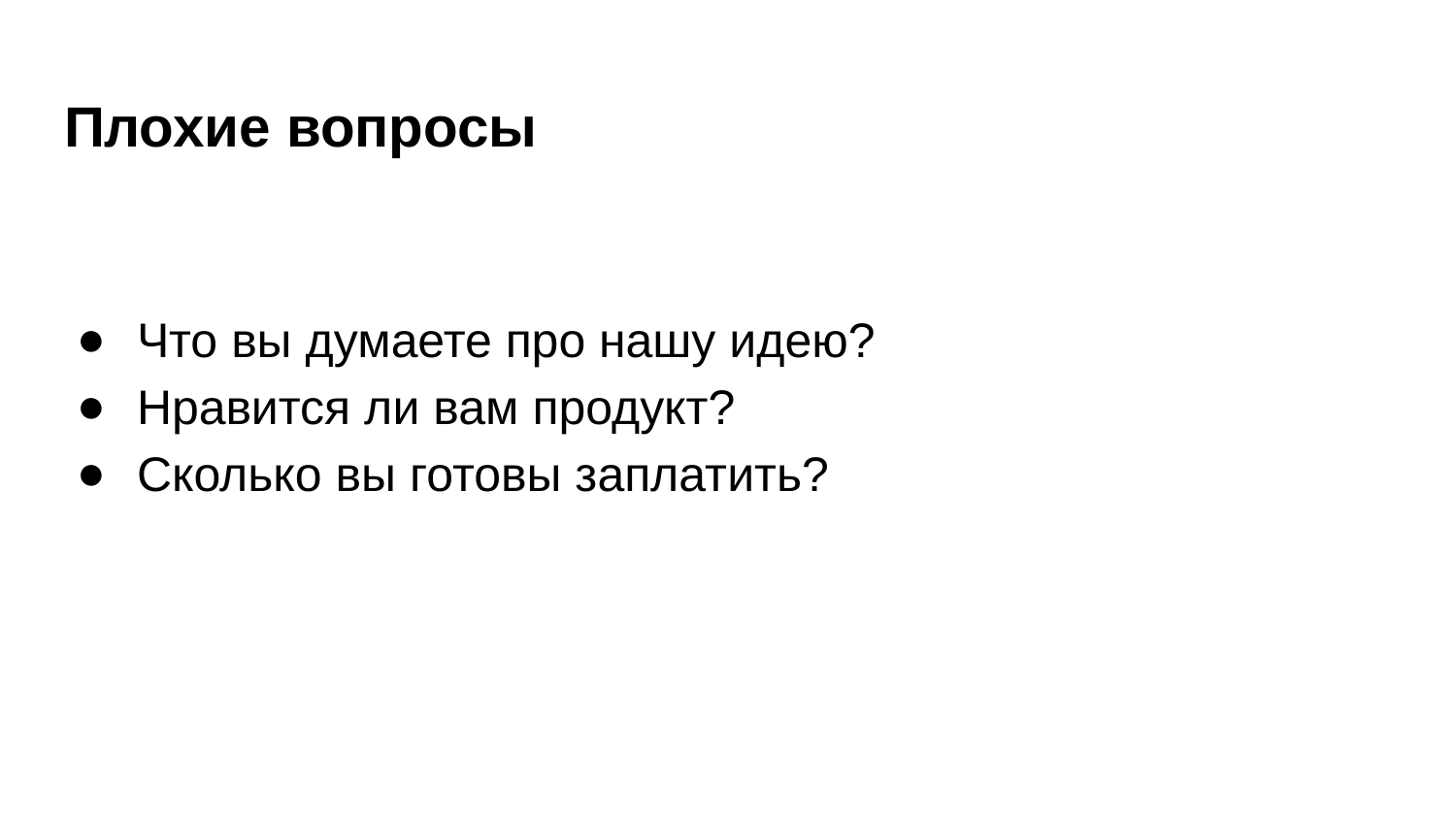

Плохие вопросы

Что вы думаете про нашу идею?
Нравится ли вам продукт?
Сколько вы готовы заплатить?